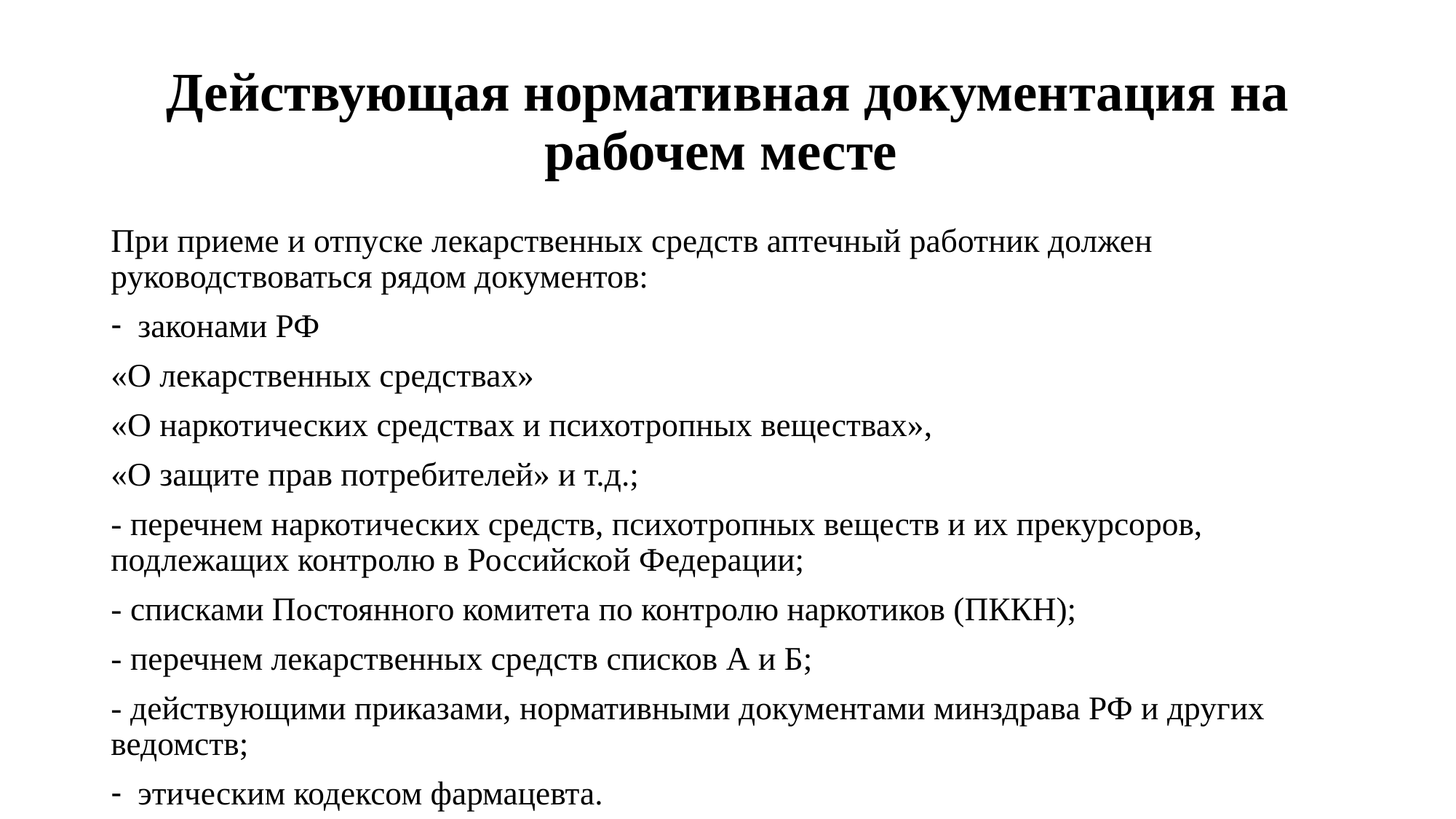

# Действующая нормативная документация на рабочем месте
При приеме и отпуске лекарственных средств аптечный работник должен руководствоваться рядом документов:
законами РФ
«О лекарственных средствах»
«О наркотических средствах и психотропных веществах»,
«О защите прав потребителей» и т.д.;
- перечнем наркотических средств, психотропных веществ и их прекурсоров, подлежащих контролю в Российской Федерации;
- списками Постоянного комитета по контролю наркотиков (ПККН);
- перечнем лекарственных средств списков А и Б;
- действующими приказами, нормативными документами минздрава РФ и других ведомств;
этическим кодексом фармацевта.